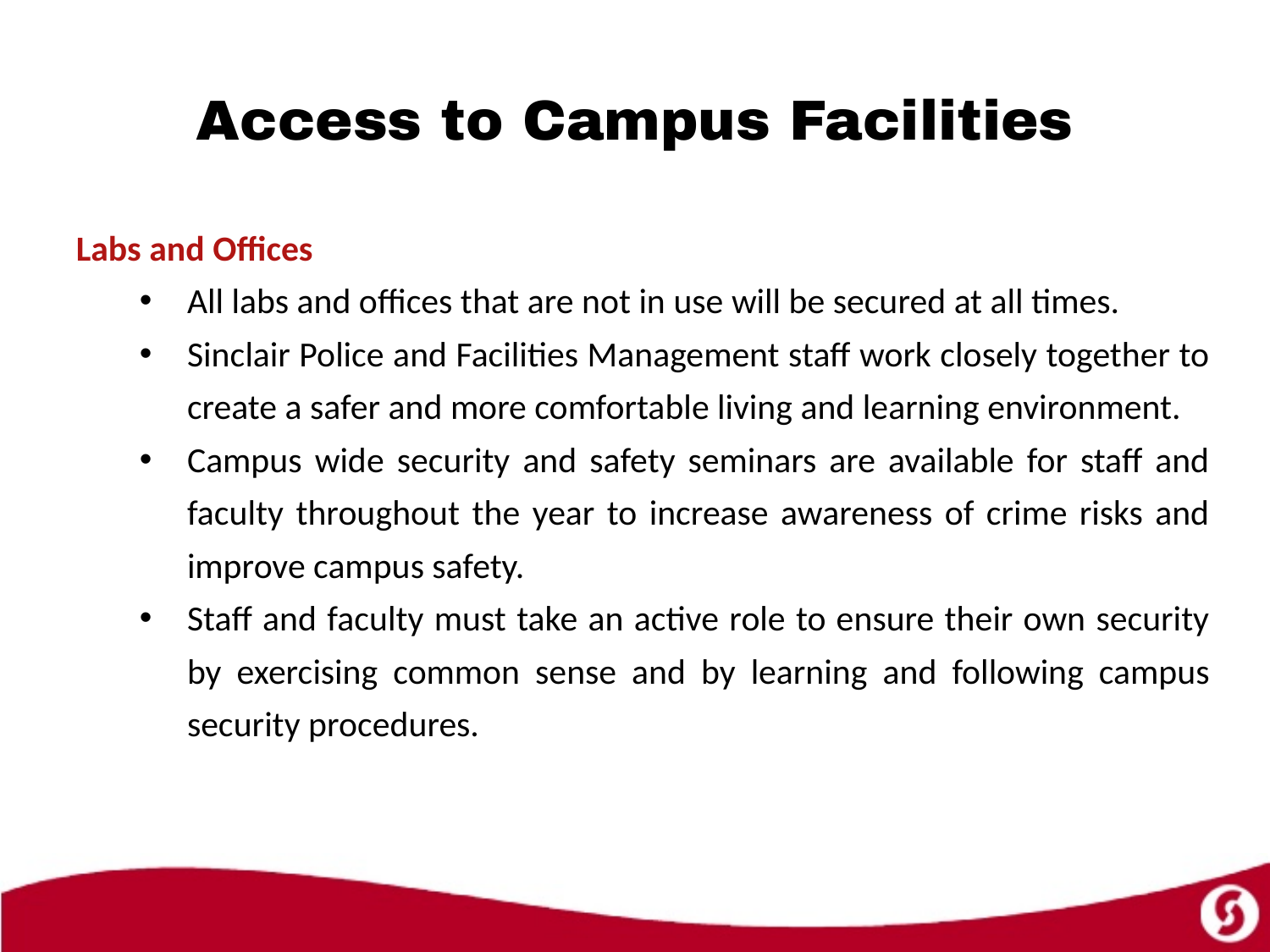

# Access to Campus Facilities

Labs and Offices
All labs and offices that are not in use will be secured at all times.
Sinclair Police and Facilities Management staff work closely together to create a safer and more comfortable living and learning environment.
Campus wide security and safety seminars are available for staff and faculty throughout the year to increase awareness of crime risks and improve campus safety.
Staff and faculty must take an active role to ensure their own security by exercising common sense and by learning and following campus security procedures.